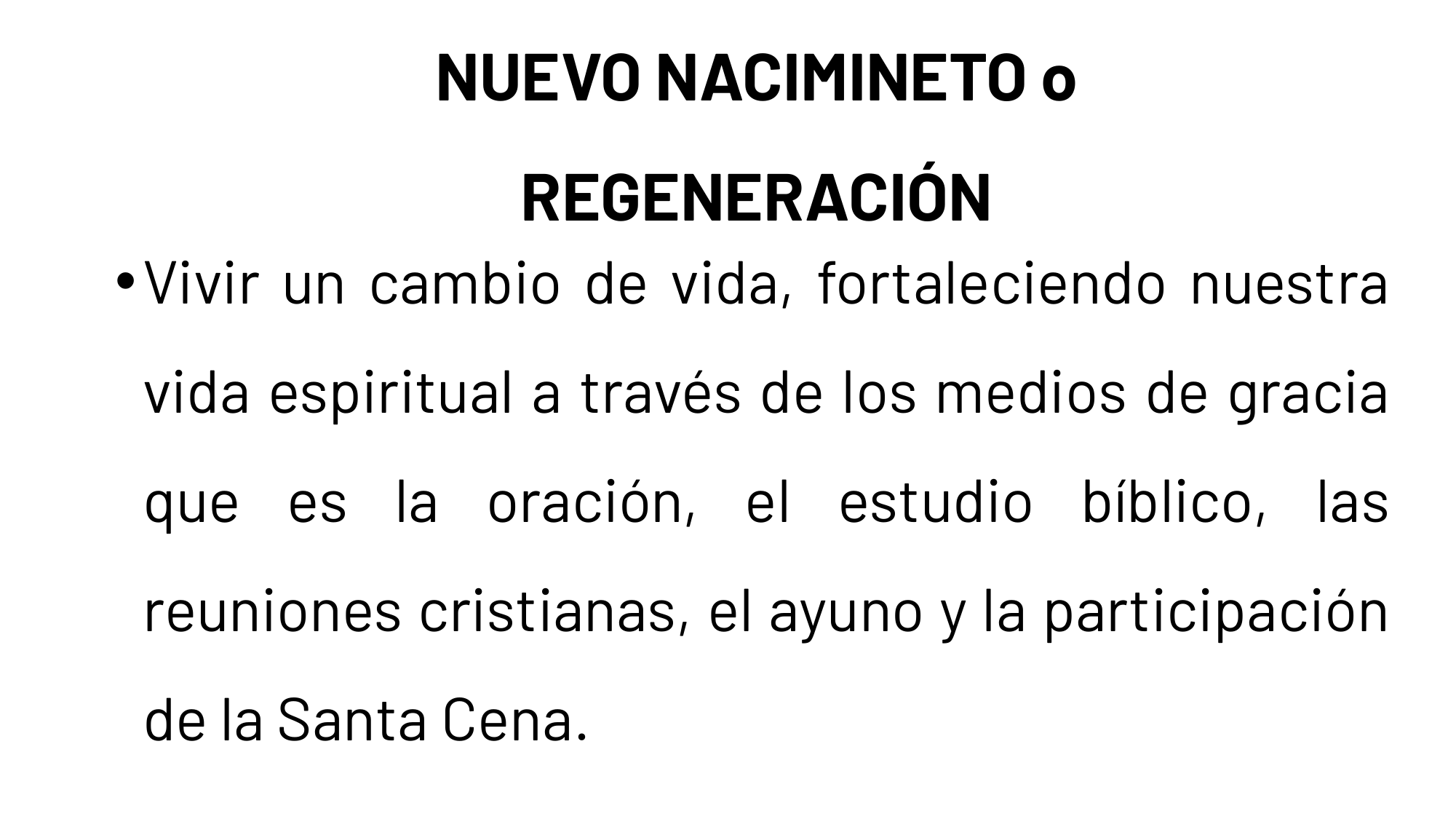

# NUEVO NACIMINETO o REGENERACIÓN
Vivir un cambio de vida, fortaleciendo nuestra vida espiritual a través de los medios de gracia que es la oración, el estudio bíblico, las reuniones cristianas, el ayuno y la participación de la Santa Cena.